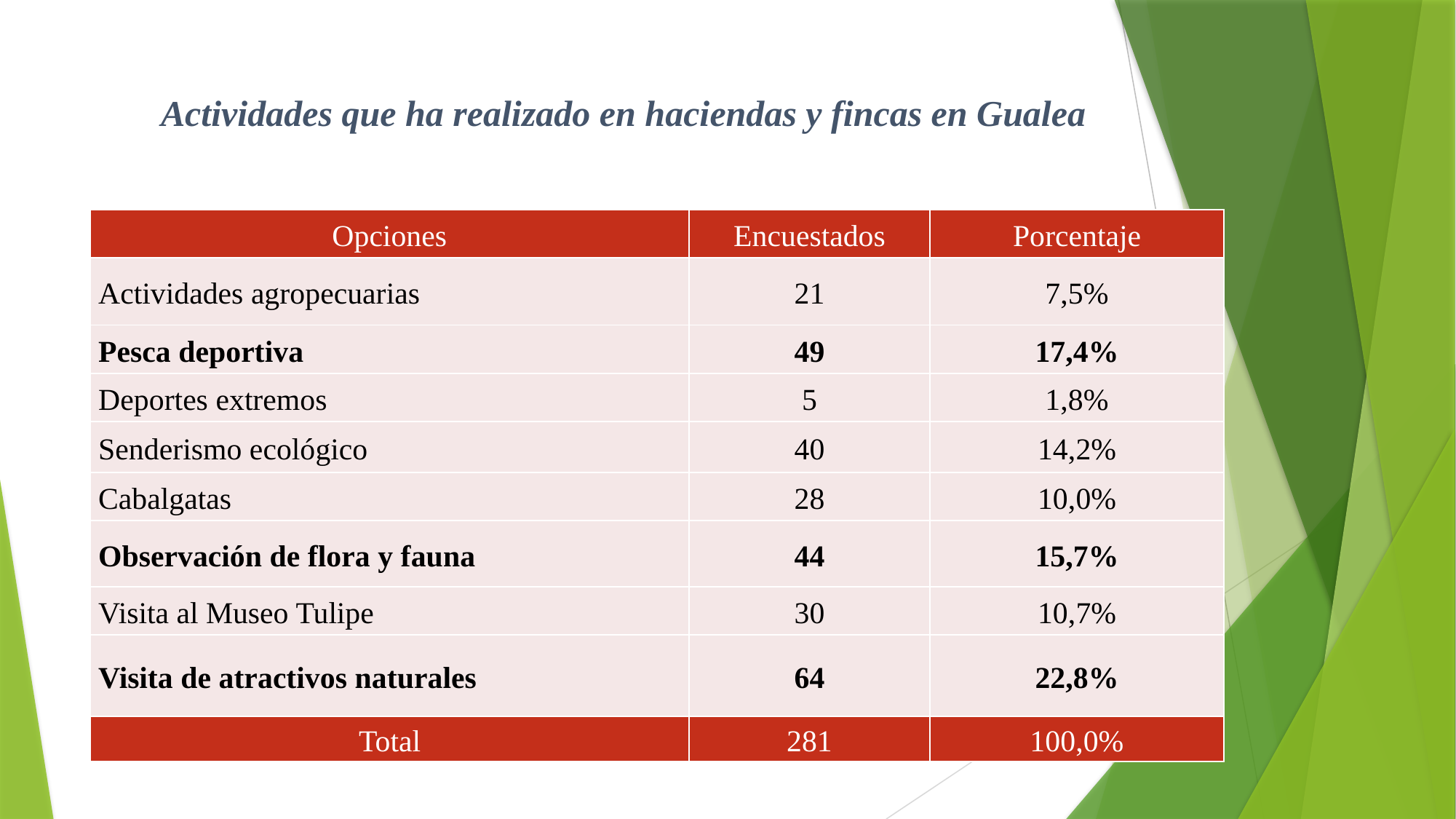

Actividades que ha realizado en haciendas y fincas en Gualea
| Opciones | Encuestados | Porcentaje |
| --- | --- | --- |
| Actividades agropecuarias | 21 | 7,5% |
| Pesca deportiva | 49 | 17,4% |
| Deportes extremos | 5 | 1,8% |
| Senderismo ecológico | 40 | 14,2% |
| Cabalgatas | 28 | 10,0% |
| Observación de flora y fauna | 44 | 15,7% |
| Visita al Museo Tulipe | 30 | 10,7% |
| Visita de atractivos naturales | 64 | 22,8% |
| Total | 281 | 100,0% |